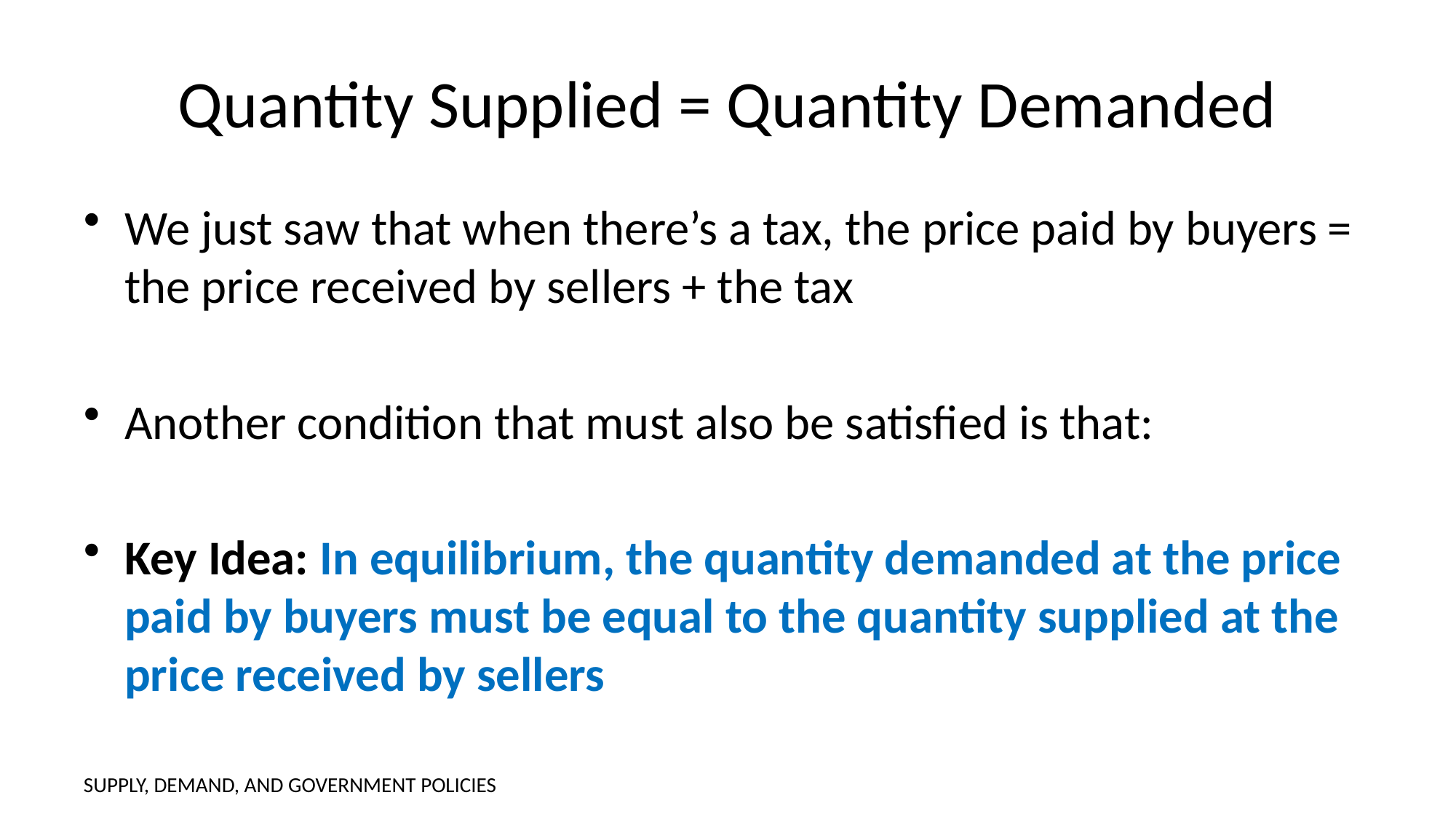

# Quantity Supplied = Quantity Demanded
We just saw that when there’s a tax, the price paid by buyers = the price received by sellers + the tax

Another condition that must also be satisfied is that:

Key Idea: In equilibrium, the quantity demanded at the price paid by buyers must be equal to the quantity supplied at the price received by sellers
SUPPLY, DEMAND, AND GOVERNMENT POLICIES